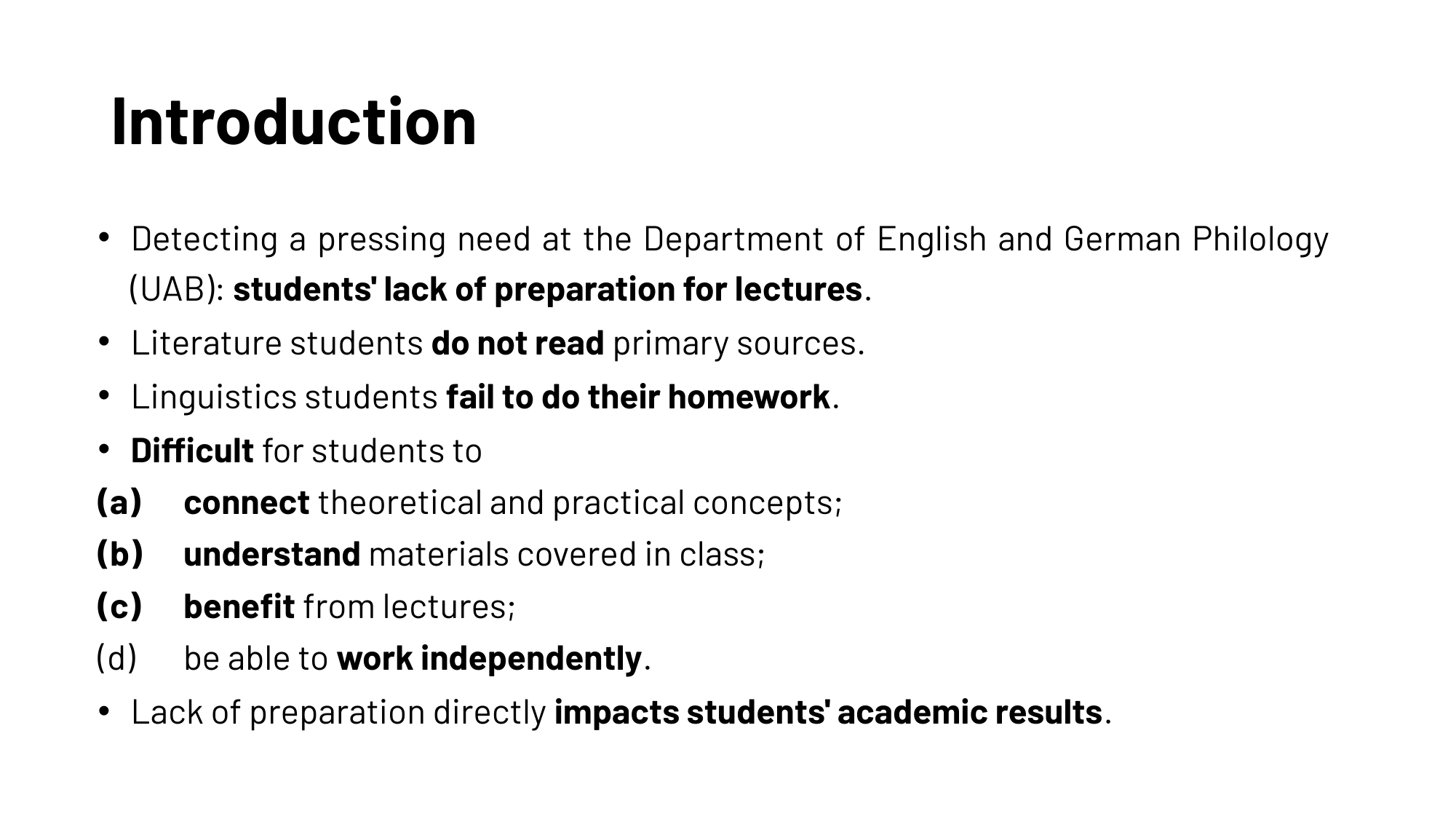

# Introduction
Detecting a pressing need at the Department of English and German Philology (UAB): students' lack of preparation for lectures.
Literature students do not read primary sources.
Linguistics students fail to do their homework.
Difficult for students to
 connect theoretical and practical concepts;
 understand materials covered in class;
 benefit from lectures;
 be able to work independently.
Lack of preparation directly impacts students' academic results.